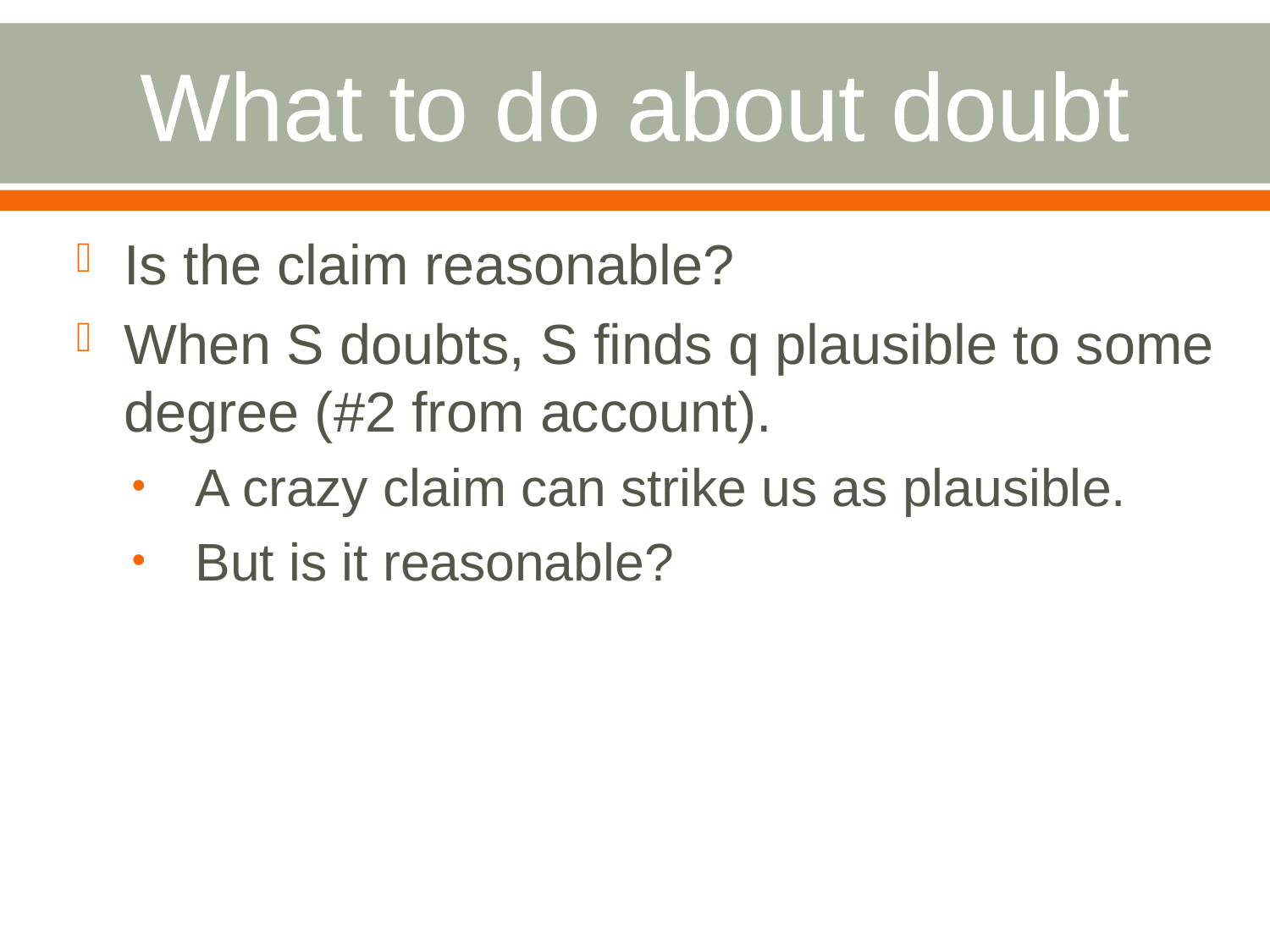

# What to do about doubt
Is the claim reasonable?
When S doubts, S finds q plausible to some degree (#2 from account).
A crazy claim can strike us as plausible.
But is it reasonable?